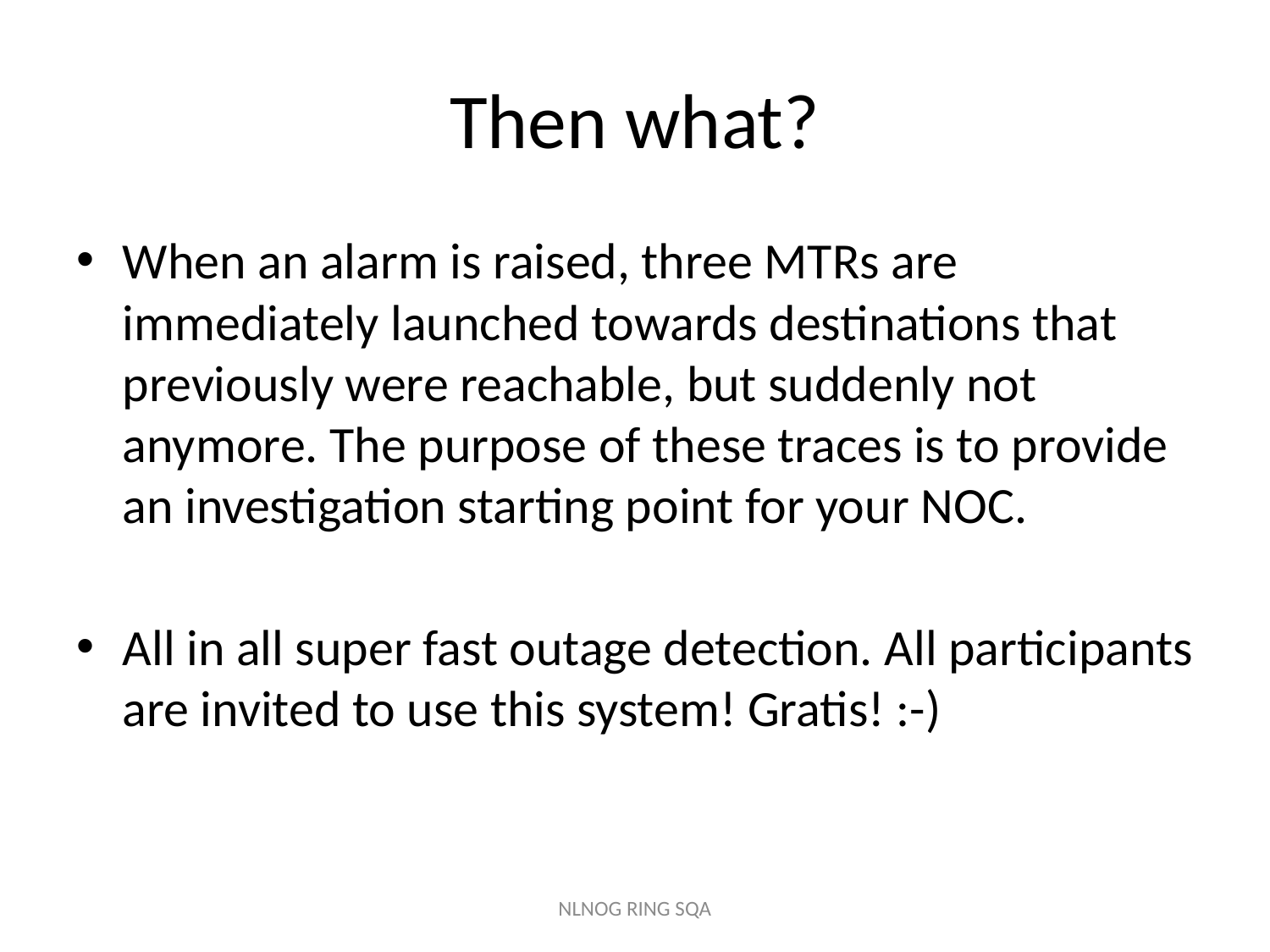

# Then what?
When an alarm is raised, three MTRs are immediately launched towards destinations that previously were reachable, but suddenly not anymore. The purpose of these traces is to provide an investigation starting point for your NOC.

All in all super fast outage detection. All participants are invited to use this system! Gratis! :-)
NLNOG RING SQA